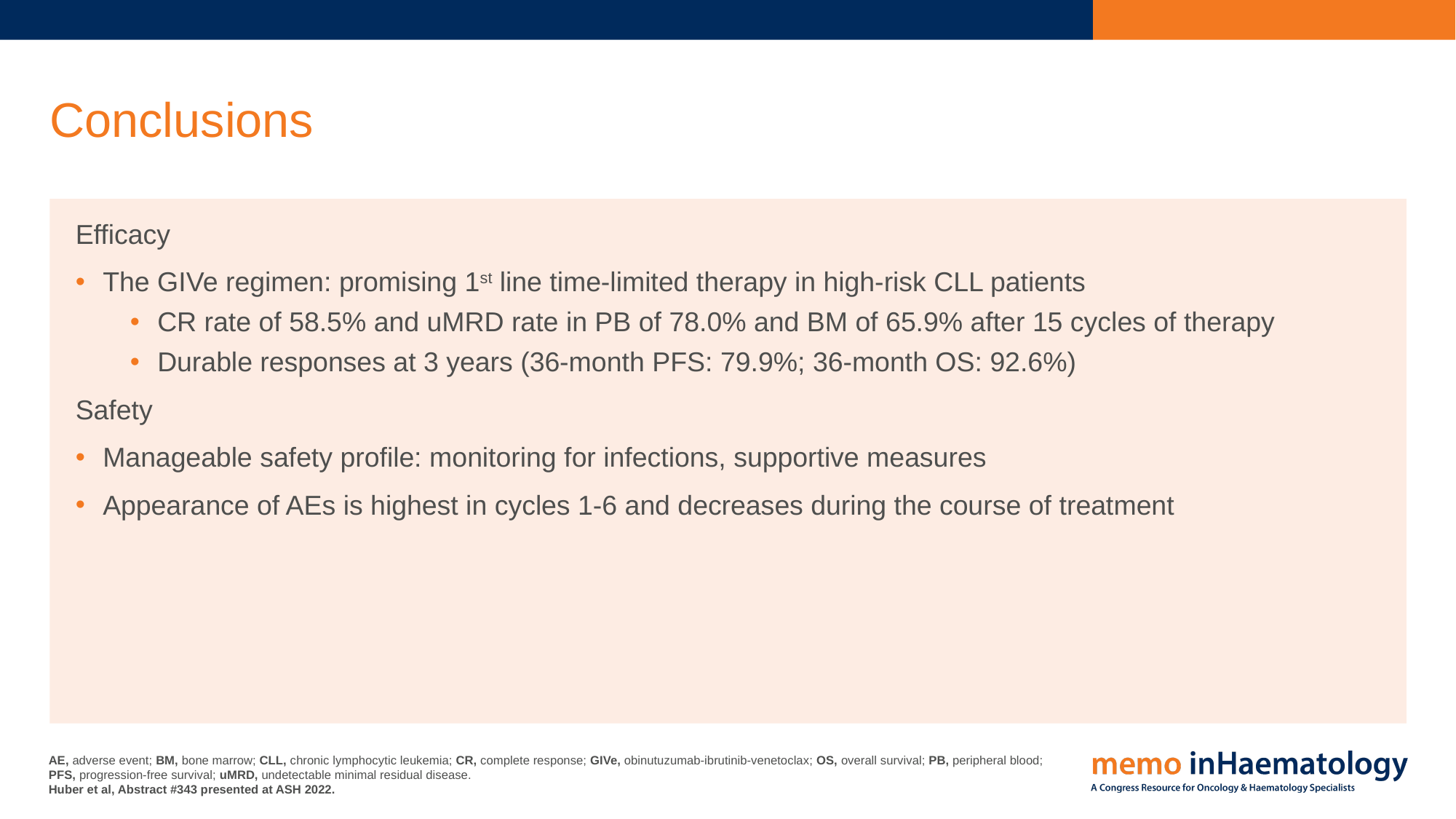

# Conclusions
Efficacy
The GIVe regimen: promising 1st line time-limited therapy in high-risk CLL patients
CR rate of 58.5% and uMRD rate in PB of 78.0% and BM of 65.9% after 15 cycles of therapy
Durable responses at 3 years (36-month PFS: 79.9%; 36-month OS: 92.6%)
Safety
Manageable safety profile: monitoring for infections, supportive measures
Appearance of AEs is highest in cycles 1-6 and decreases during the course of treatment
AE, adverse event; BM, bone marrow; CLL, chronic lymphocytic leukemia; CR, complete response; GIVe, obinutuzumab-ibrutinib-venetoclax; OS, overall survival; PB, peripheral blood; PFS, progression-free survival; uMRD, undetectable minimal residual disease.
Huber et al, Abstract #343 presented at ASH 2022.